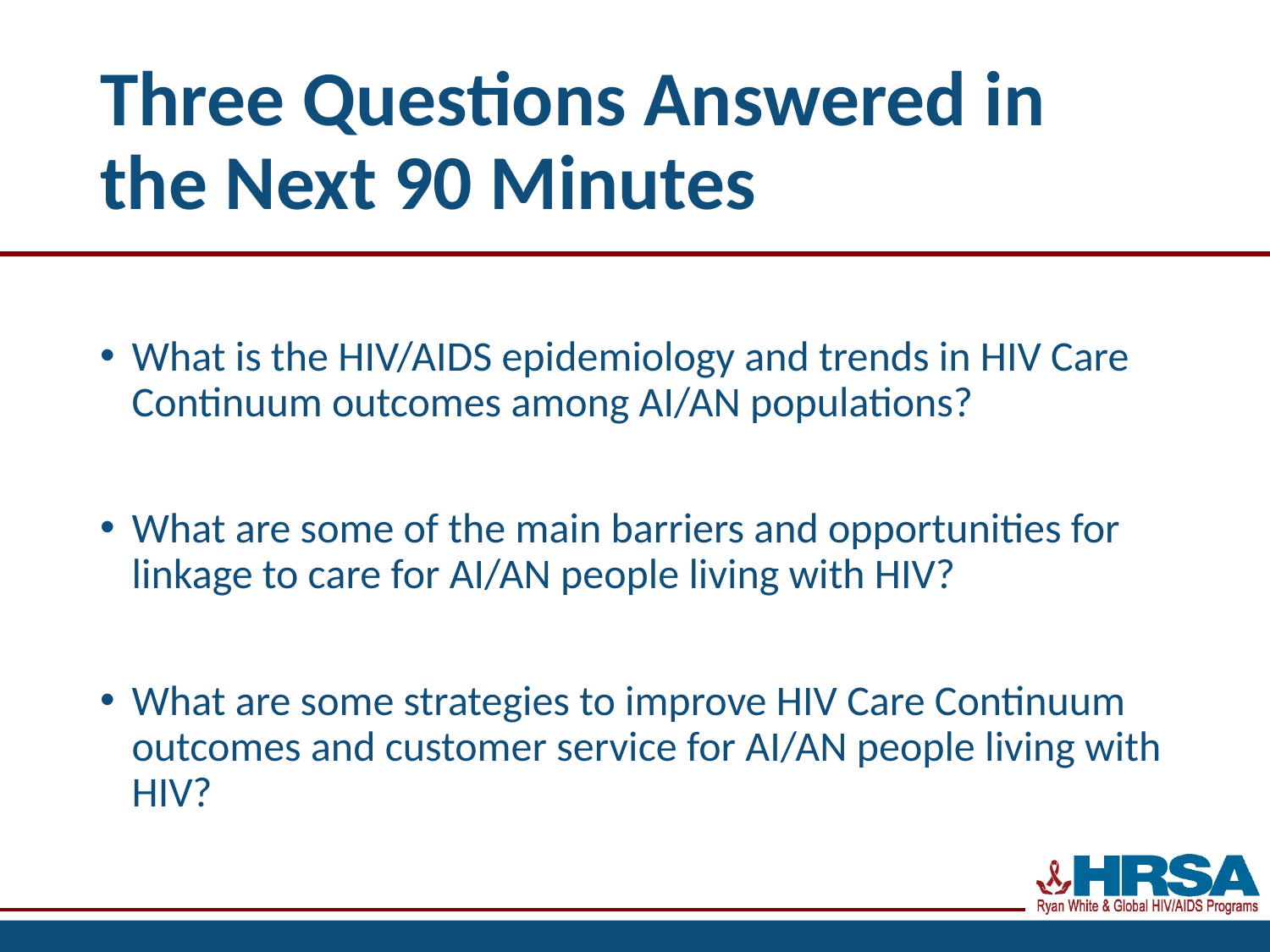

# Three Questions Answered in the Next 90 Minutes
What is the HIV/AIDS epidemiology and trends in HIV Care Continuum outcomes among AI/AN populations?

What are some of the main barriers and opportunities for linkage to care for AI/AN people living with HIV?

What are some strategies to improve HIV Care Continuum outcomes and customer service for AI/AN people living with HIV?